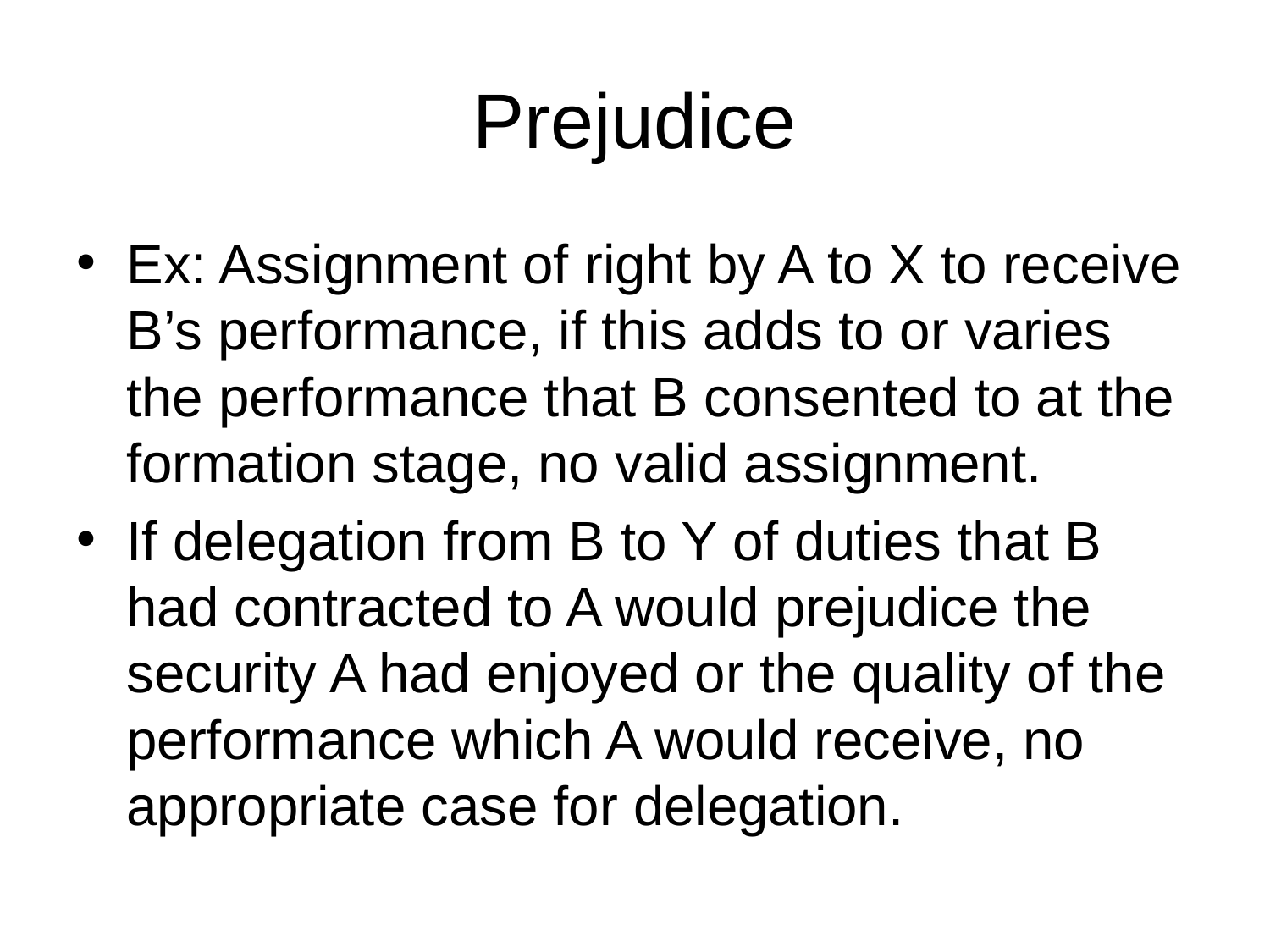

# Prejudice
Ex: Assignment of right by A to X to receive B’s performance, if this adds to or varies the performance that B consented to at the formation stage, no valid assignment.
If delegation from B to Y of duties that B had contracted to A would prejudice the security A had enjoyed or the quality of the performance which A would receive, no appropriate case for delegation.